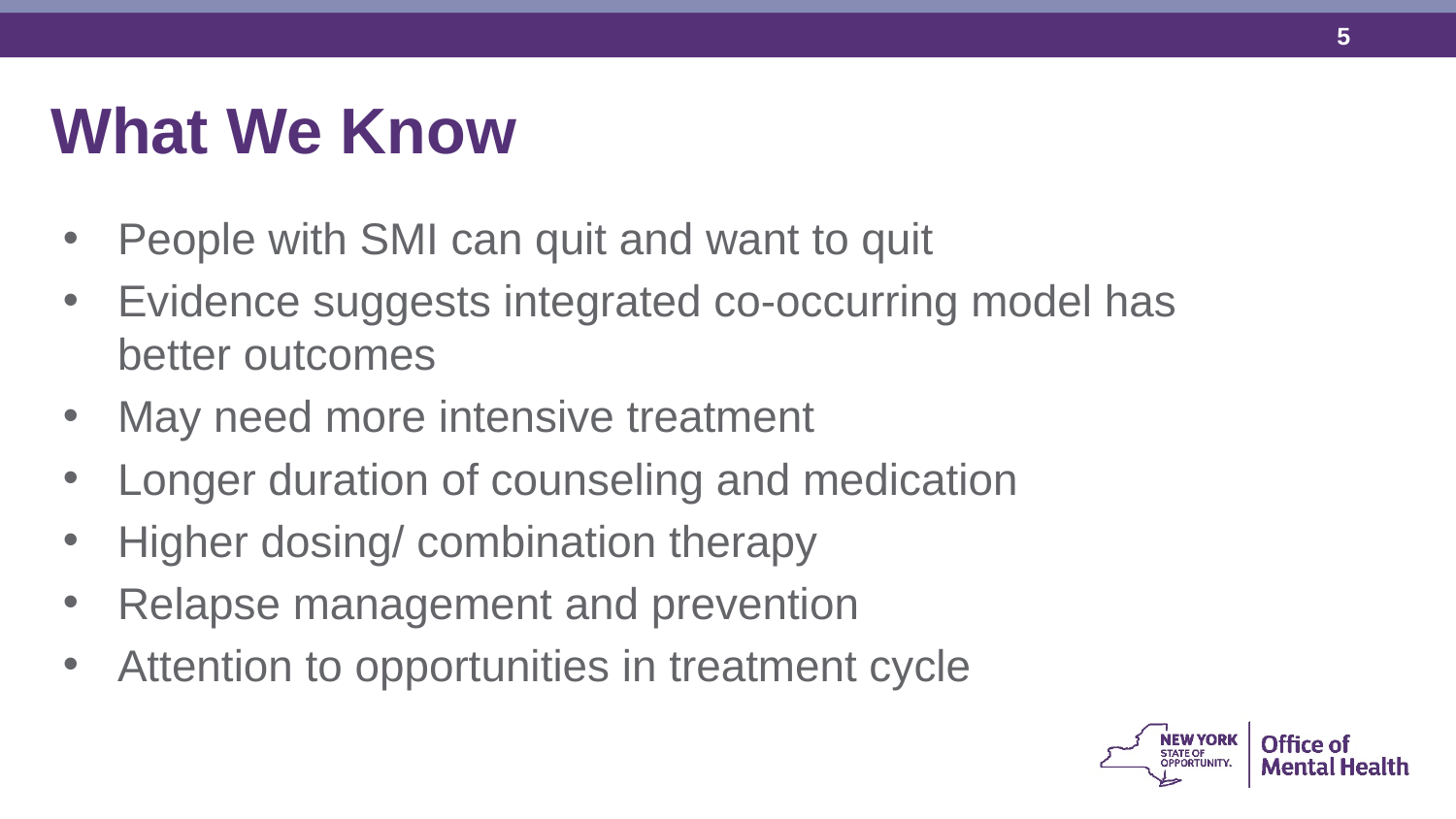

What We Know
People with SMI can quit and want to quit
Evidence suggests integrated co-occurring model has better outcomes
May need more intensive treatment
Longer duration of counseling and medication
Higher dosing/ combination therapy
Relapse management and prevention
Attention to opportunities in treatment cycle